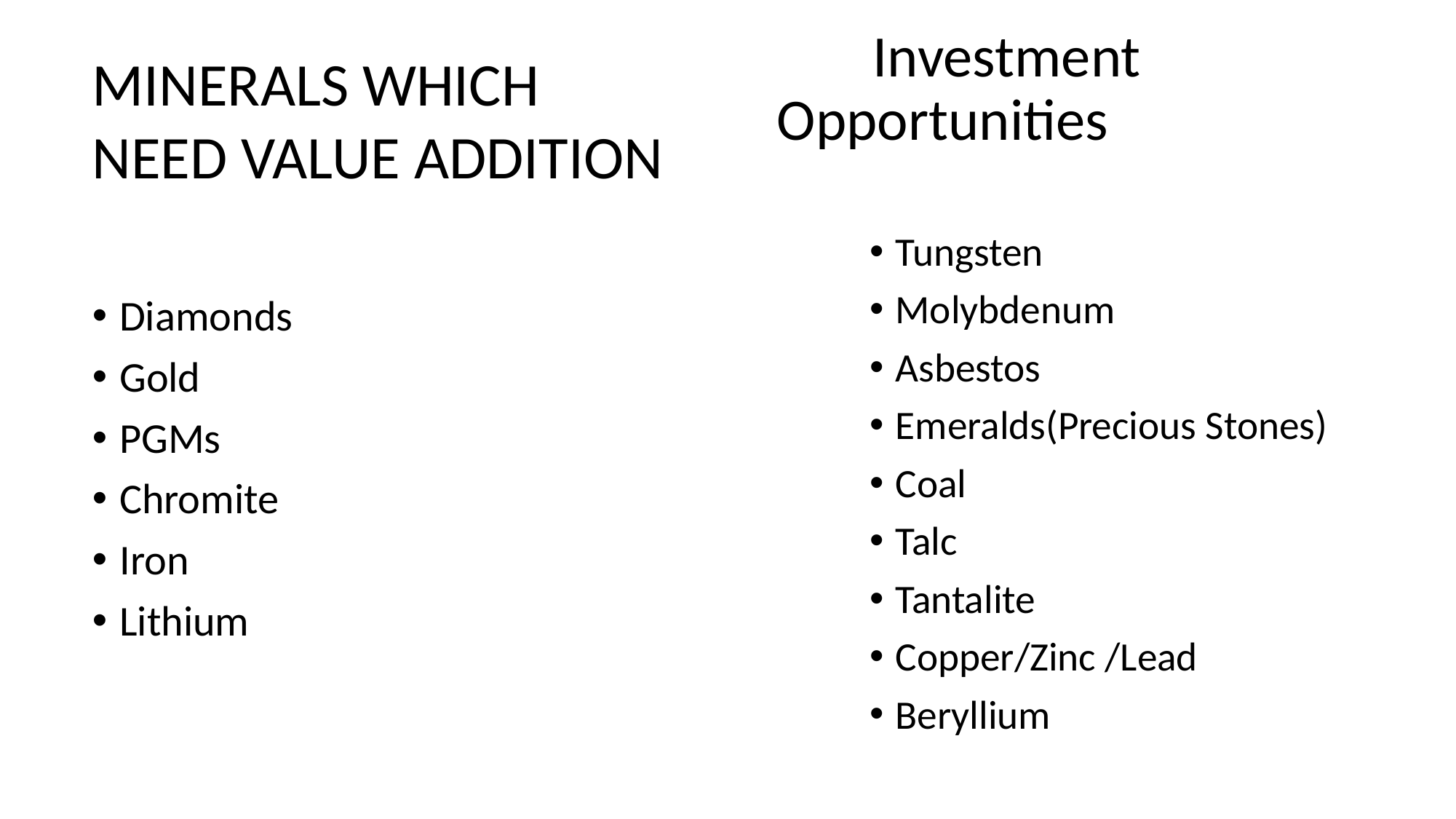

# Investment    	Opportunities
MINERALS WHICH NEED VALUE ADDITION
Tungsten
Molybdenum
Asbestos
Emeralds(Precious Stones)
Coal
Talc
Tantalite
Copper/Zinc /Lead
Beryllium
Diamonds
Gold
PGMs
Chromite
Iron
Lithium